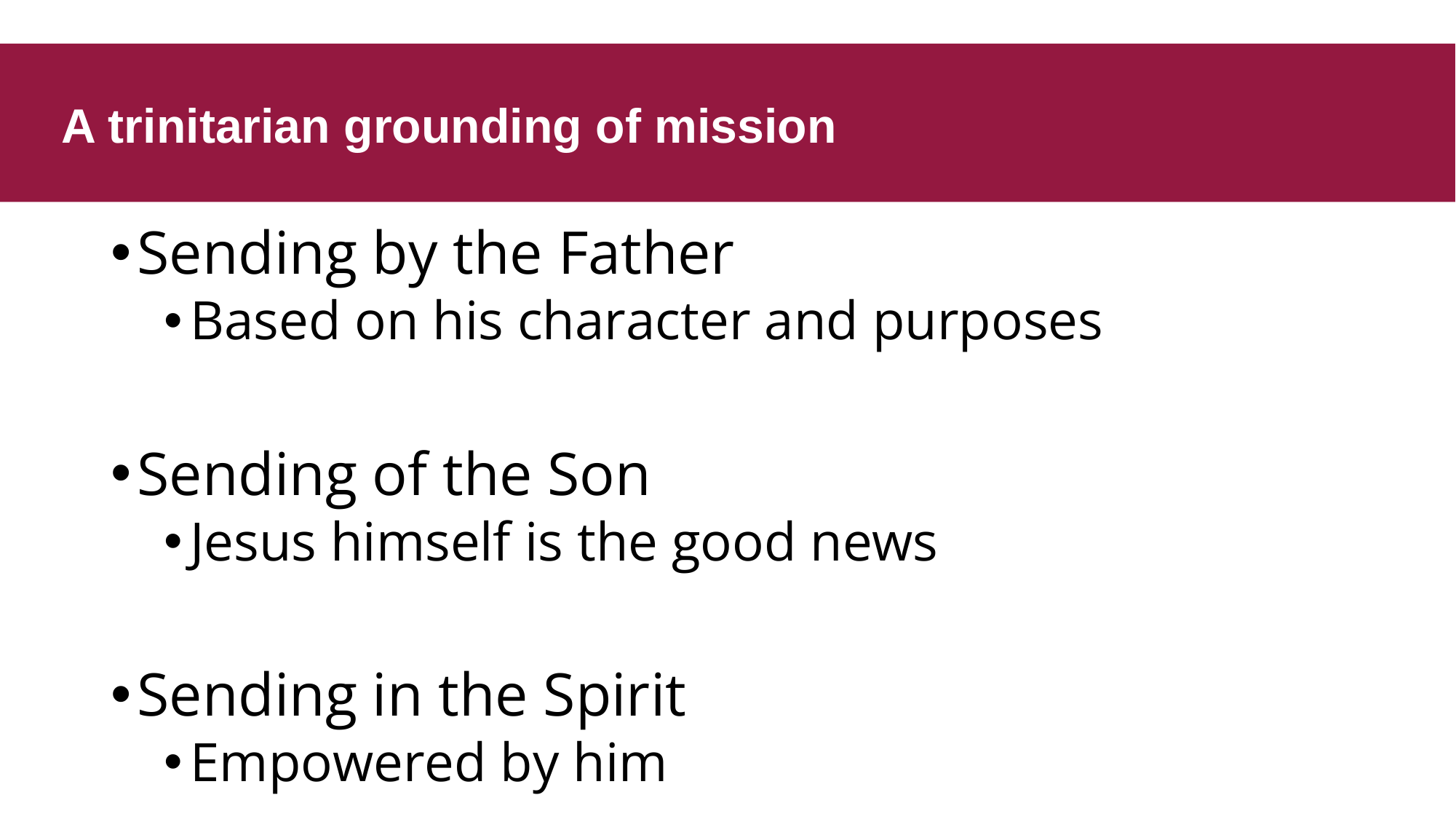

# A trinitarian grounding of mission
Sending by the Father
Based on his character and purposes

Sending of the Son
Jesus himself is the good news

Sending in the Spirit
Empowered by him